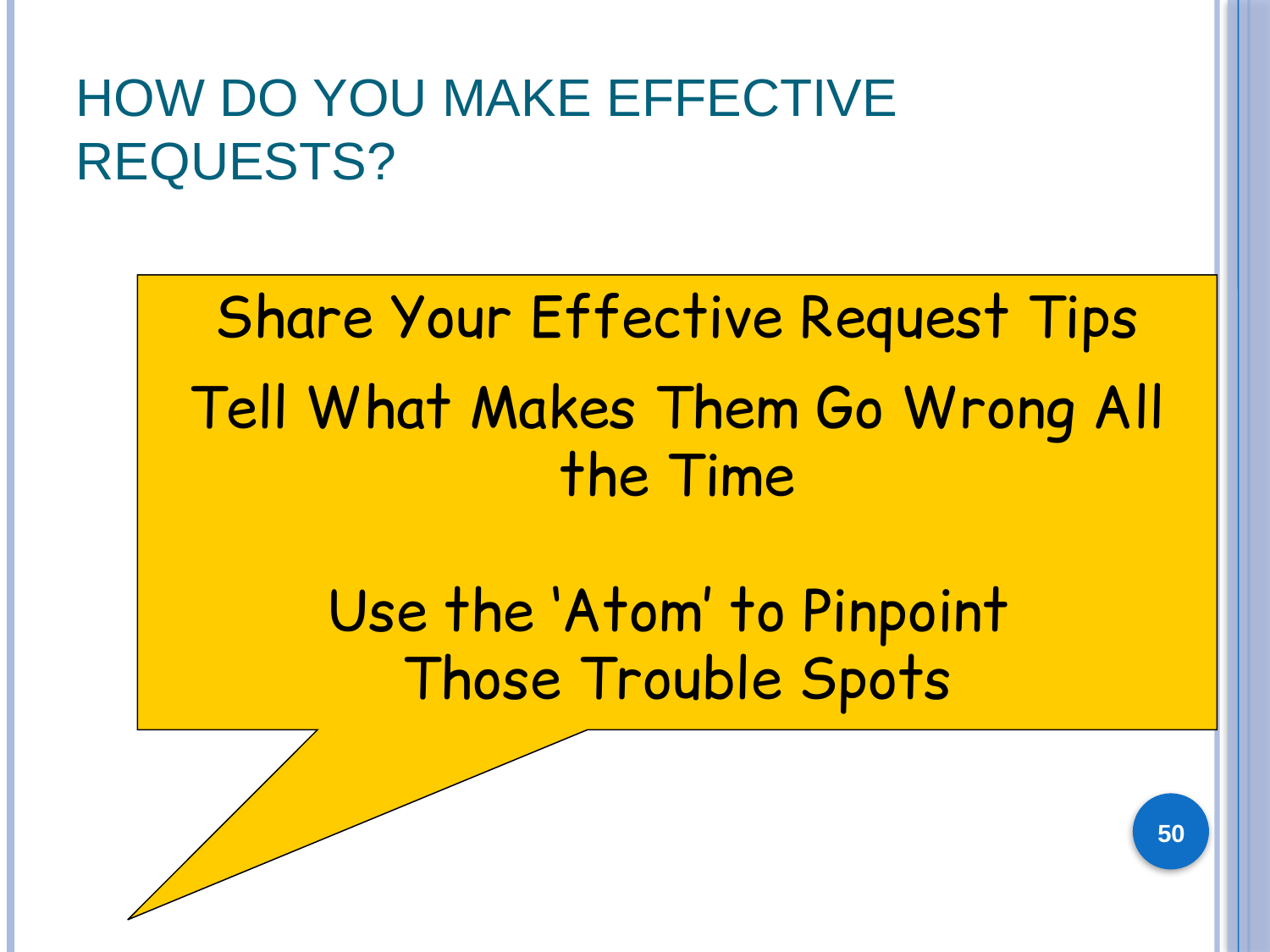

# How Do You Make Effective Requests?
Share Your Effective Request Tips
Tell What Makes Them Go Wrong All the Time

Use the ‘Atom’ to Pinpoint
Those Trouble Spots
50